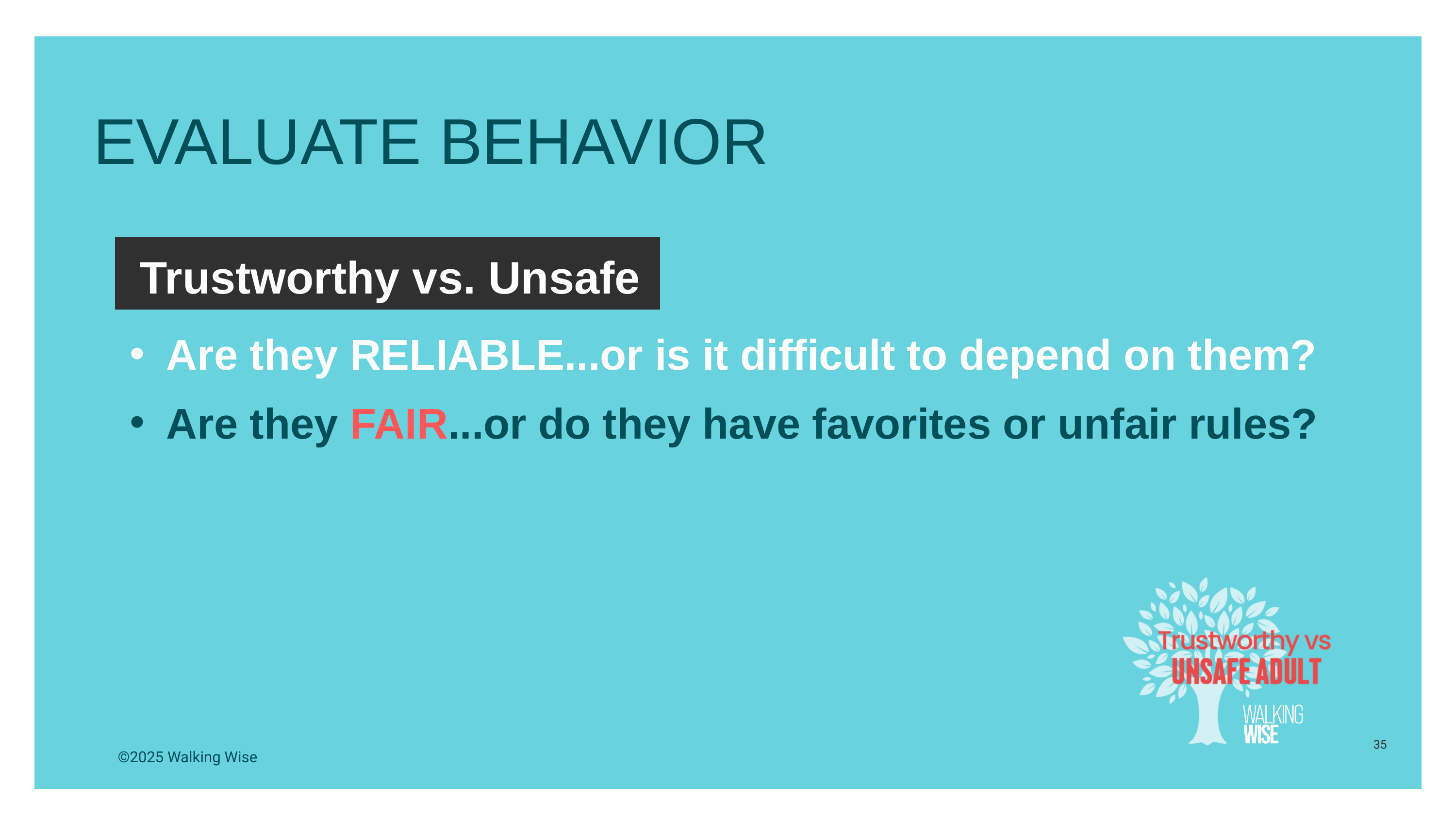

EVALUATE BEHAVIOR

Trustworthy vs. Unsafe
Are they RELIABLE...or is it difficult to depend on them?
Are they FAIR...or do they have favorites or unfair rules?

35
©2025 Walking Wise